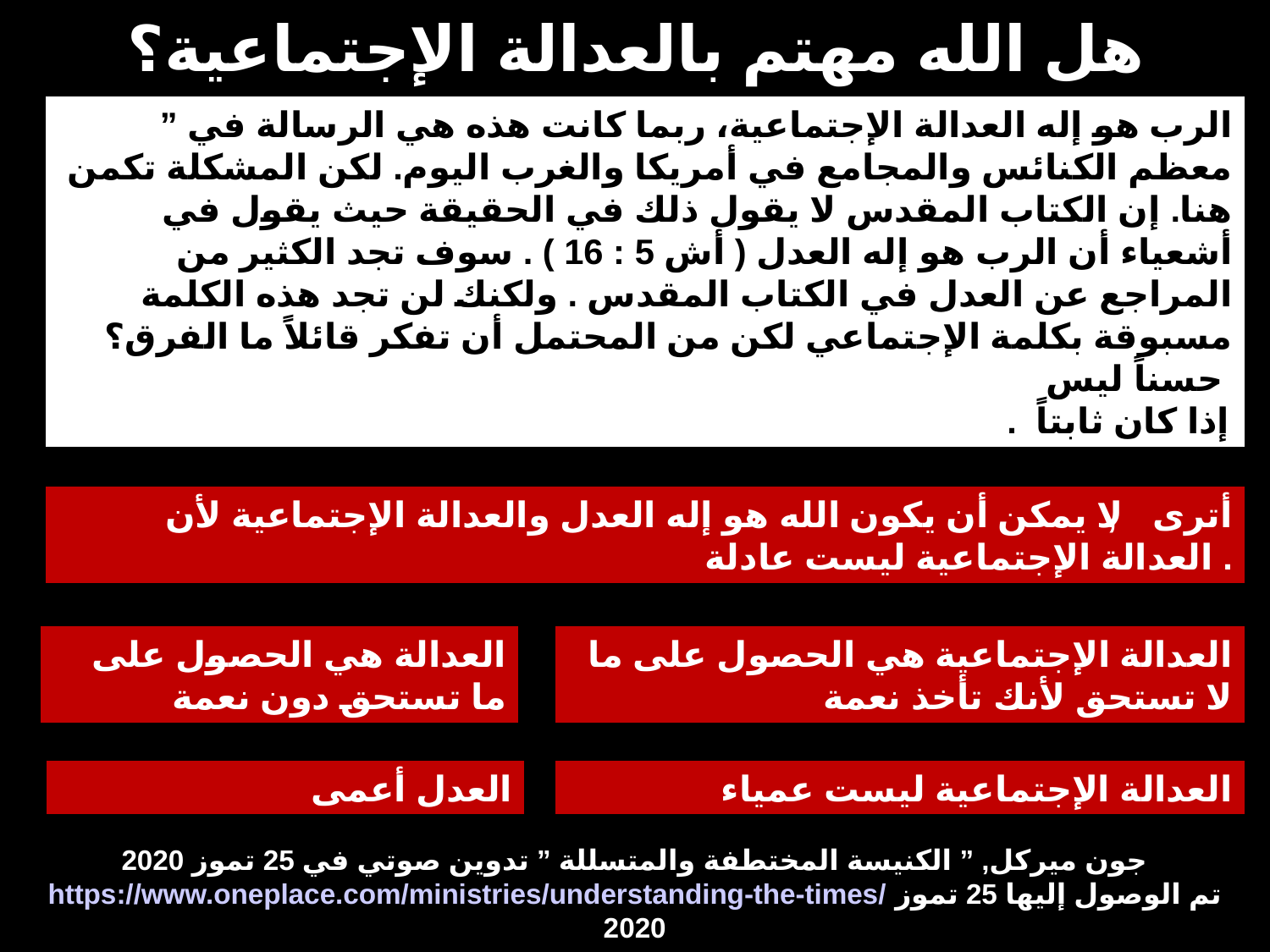

هل الله مهتم بالعدالة الإجتماعية؟
” الرب هو إله العدالة الإجتماعية، ربما كانت هذه هي الرسالة في معظم الكنائس والمجامع في أمريكا والغرب اليوم. لكن المشكلة تكمن هنا. إن الكتاب المقدس لا يقول ذلك في الحقيقة حيث يقول في أشعياء أن الرب هو إله العدل ( أش 5 : 16 ) . سوف تجد الكثير من المراجع عن العدل في الكتاب المقدس . ولكنك لن تجد هذه الكلمة مسبوقة بكلمة الإجتماعي لكن من المحتمل أن تفكر قائلاً ما الفرق؟ حسناً ليس
 .  إذا كان ثابتاً
أترى , لا يمكن أن يكون الله هو إله العدل والعدالة الإجتماعية لأن العدالة الإجتماعية ليست عادلة .
العدالة هي الحصول على ما تستحق دون نعمة
العدالة الإجتماعية هي الحصول على ما لا تستحق لأنك تأخذ نعمة
العدل أعمى
العدالة الإجتماعية ليست عمياء
جون ميركل, ” الكنيسة المختطفة والمتسللة ” تدوين صوتي في 25 تموز 2020
https://www.oneplace.com/ministries/understanding-the-times/ تم الوصول إليها 25 تموز 2020